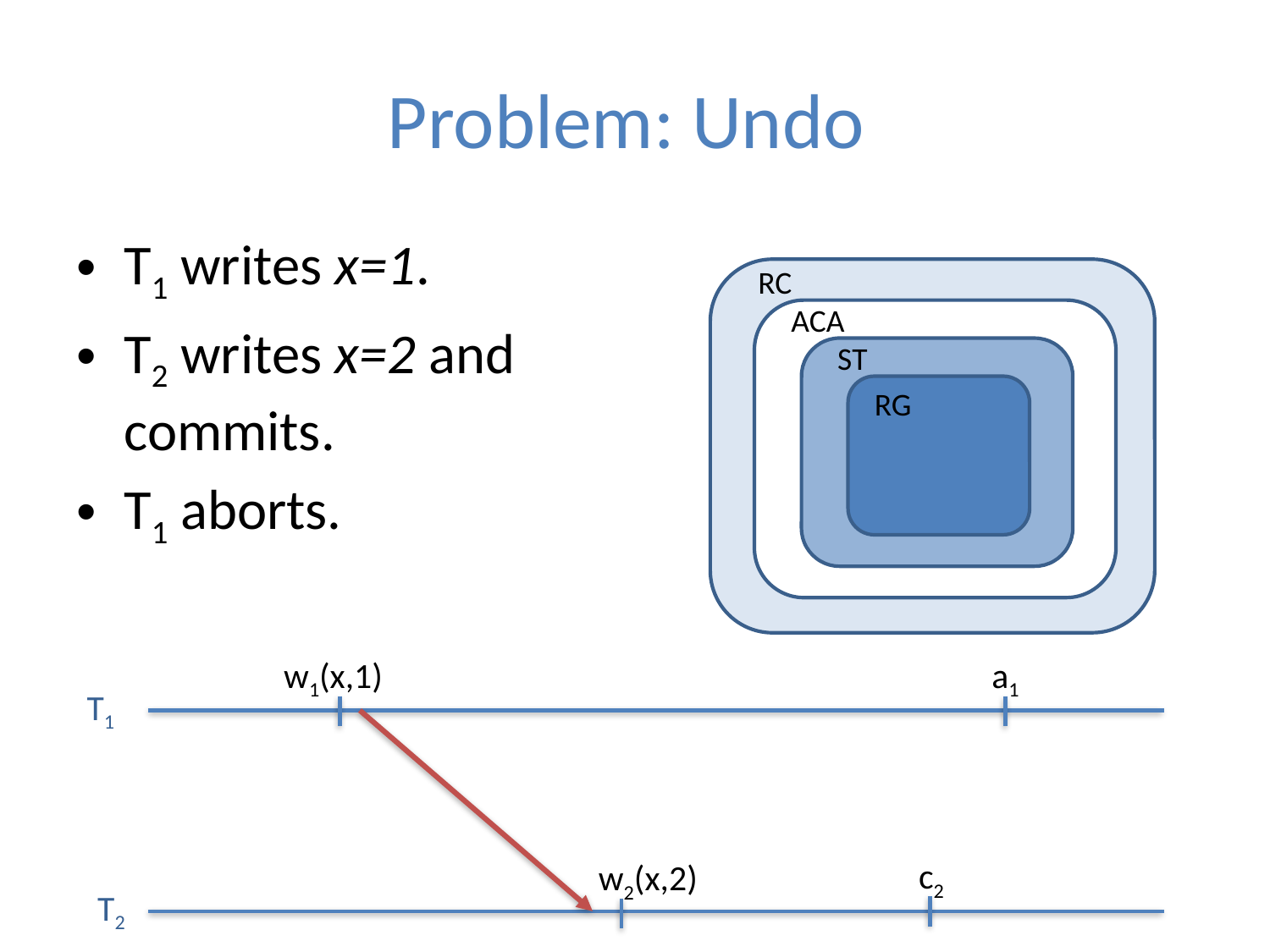

# Problem: Undo
T1 writes x=1.
T2 writes x=2 and
commits.
T1 aborts.

RC

ACA

ST

RG
w1(x,1)
a1
T1
c2
w2(x,2)
T2